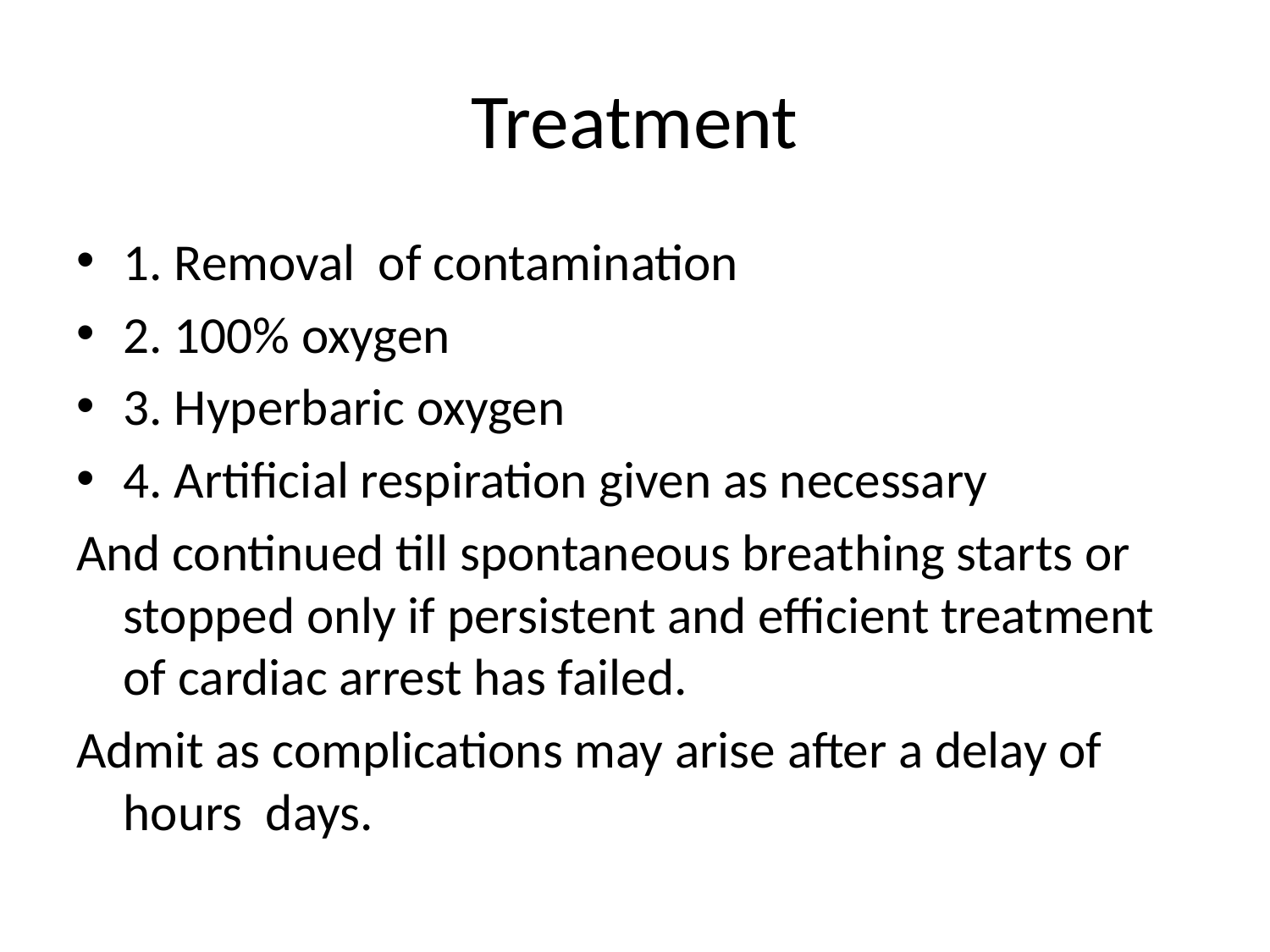

# Treatment
1. Removal  of contamination
2. 100% oxygen
3. Hyperbaric oxygen
4. Artificial respiration given as necessary
And continued till spontaneous breathing starts or stopped only if persistent and efficient treatment of cardiac arrest has failed.
Admit as complications may arise after a delay of hours  days.